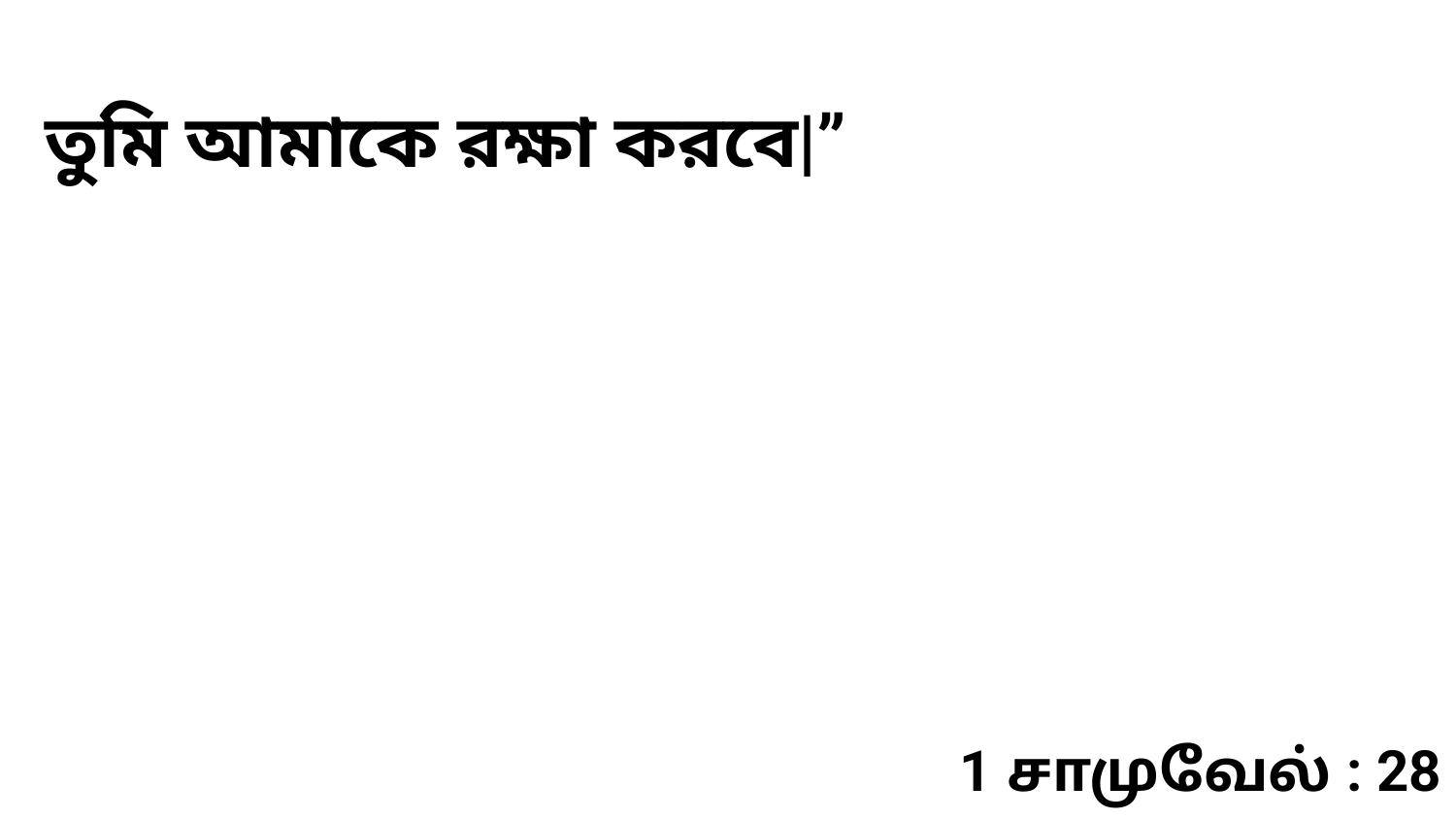

তুমি আমাকে রক্ষা করবে|”
1 சாமுவேல் : 28